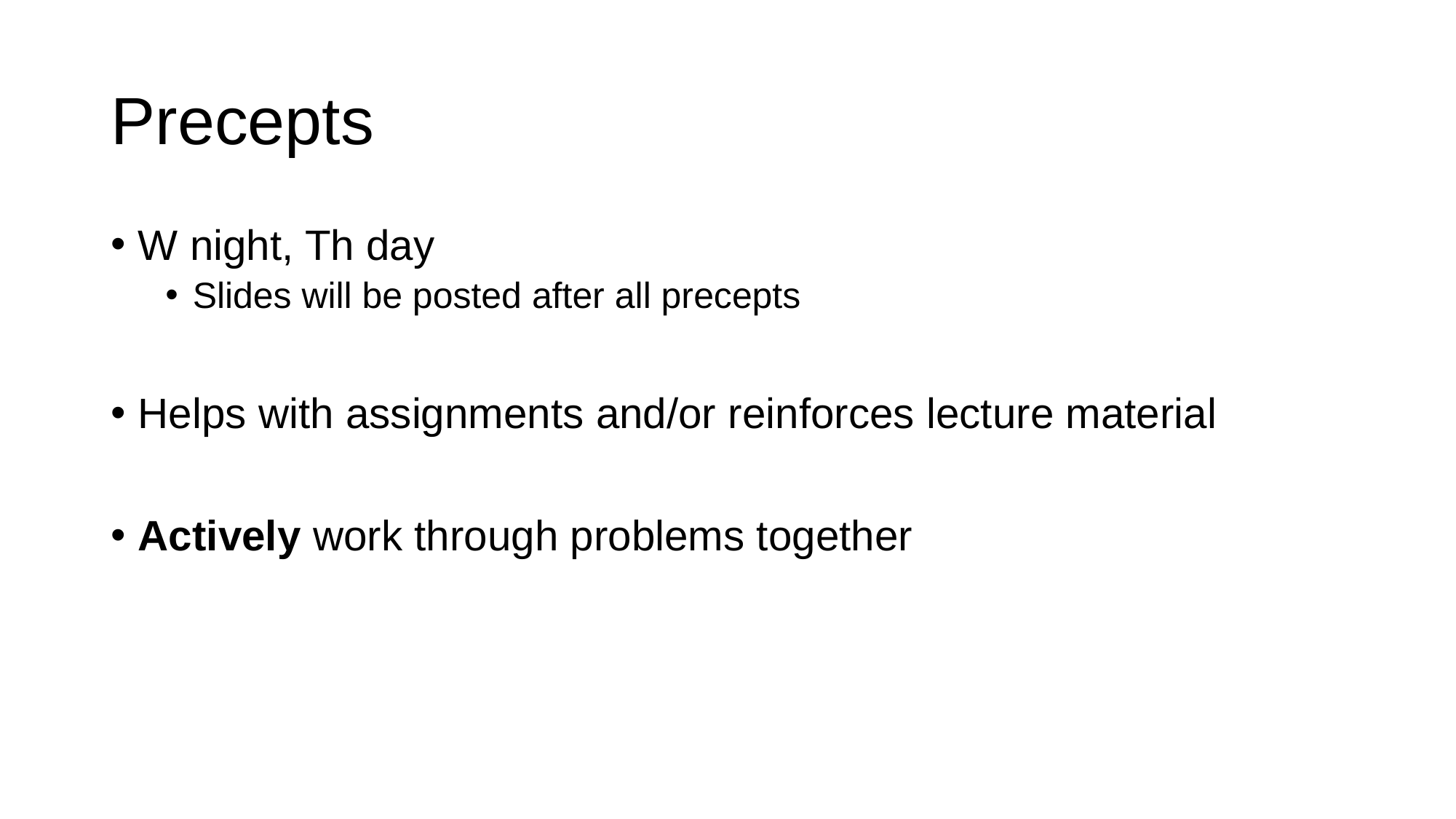

# Precepts
W night, Th day
Slides will be posted after all precepts

Helps with assignments and/or reinforces lecture material

Actively work through problems together